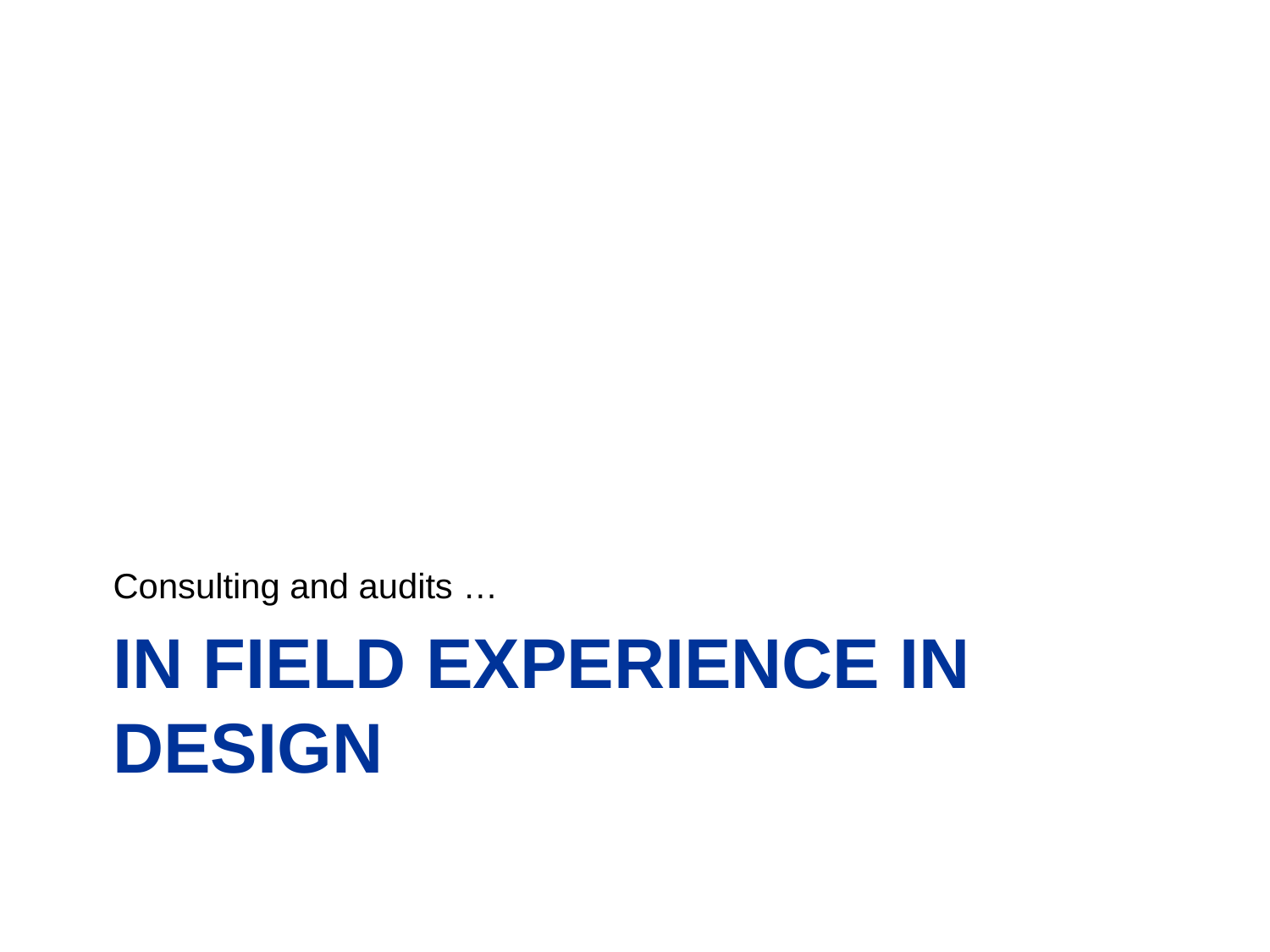

Consulting and audits …
# In field experience in design